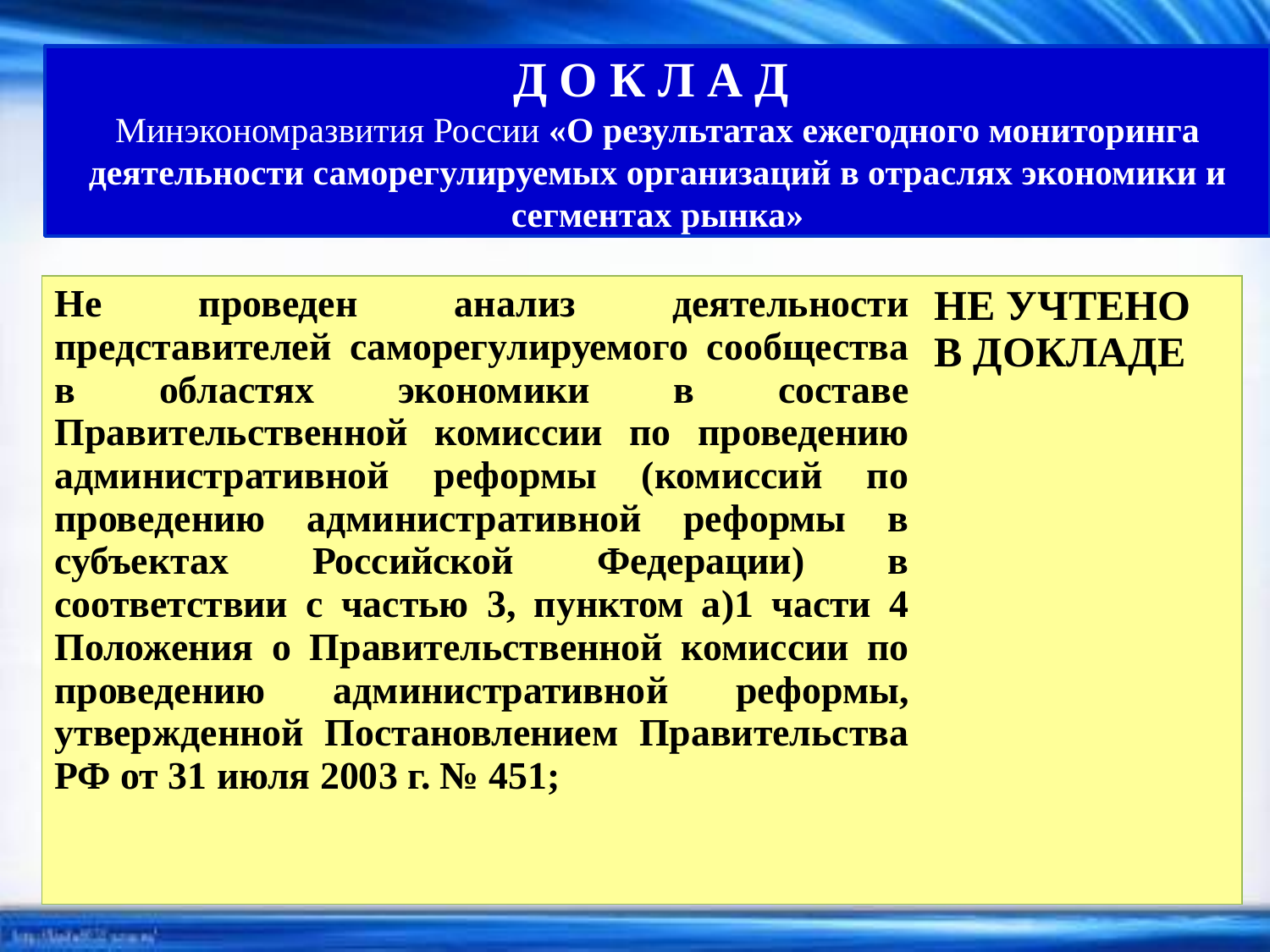

Д о к л а д
Минэкономразвития России «О результатах ежегодного мониторинга деятельности саморегулируемых организаций в отраслях экономики и сегментах рынка»
| Не проведен анализ деятельности представителей саморегулируемого сообщества в областях экономики в составе Правительственной комиссии по проведению административной реформы (комиссий по проведению административной реформы в субъектах Российской Федерации) в соответствии с частью 3, пунктом а)1 части 4 Положения о Правительственной комиссии по проведению административной реформы, утвержденной Постановлением Правительства РФ от 31 июля 2003 г. № 451; | НЕ УЧТЕНО В ДОКЛАДЕ |
| --- | --- |